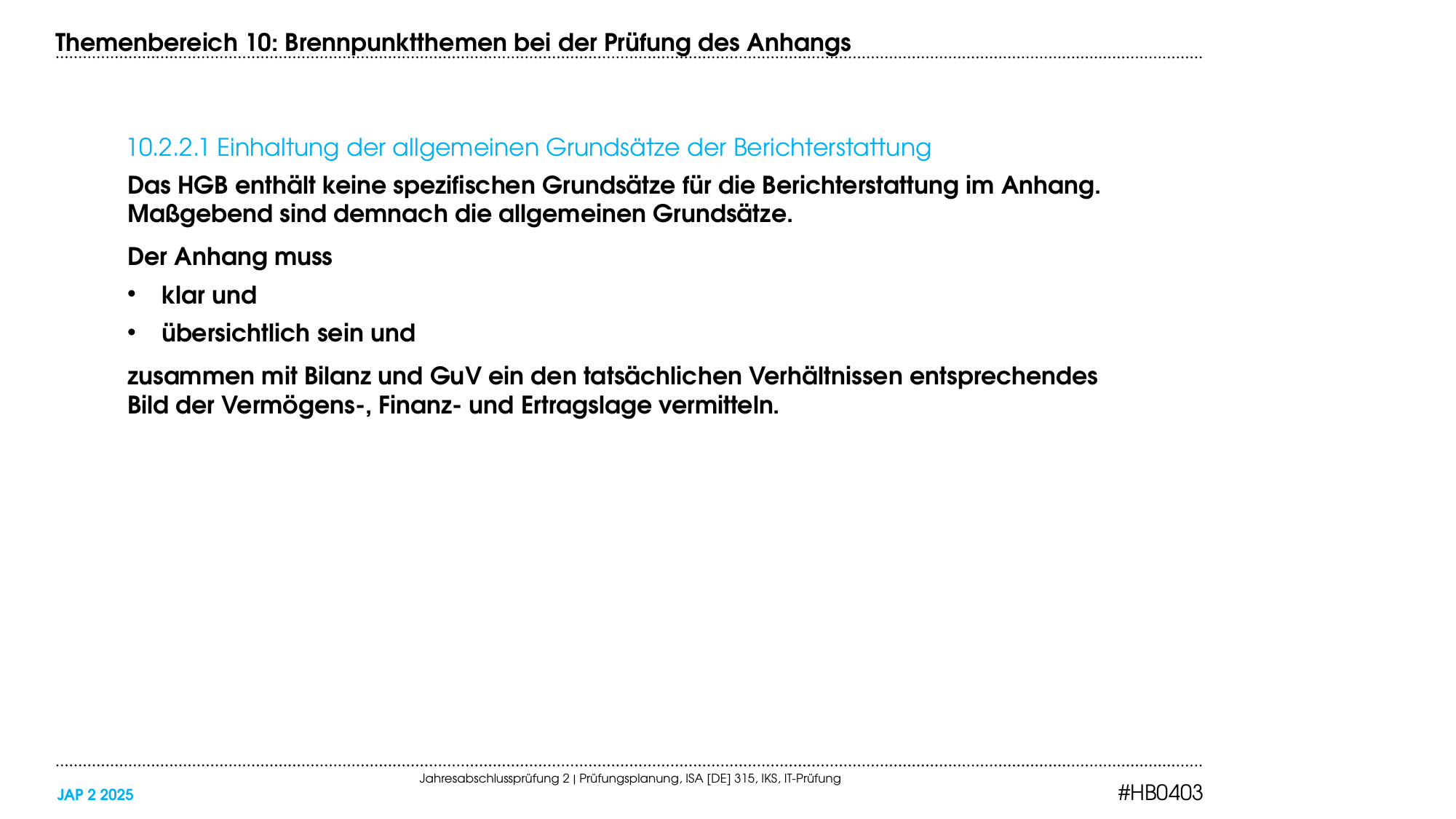

Themenbereich 10: Brennpunktthemen bei der Prüfung des Anhangs
10.2.2.1 Einhaltung der allgemeinen Grundsätze der Berichterstattung
Das HGB enthält keine spezifischen Grundsätze für die Berichterstattung im Anhang. Maßgebend sind demnach die allgemeinen Grundsätze.
Der Anhang muss
klar und
übersichtlich sein und
zusammen mit Bilanz und GuV ein den tatsächlichen Verhältnissen entsprechendes Bild der Vermögens-, Finanz- und Ertragslage vermitteln.